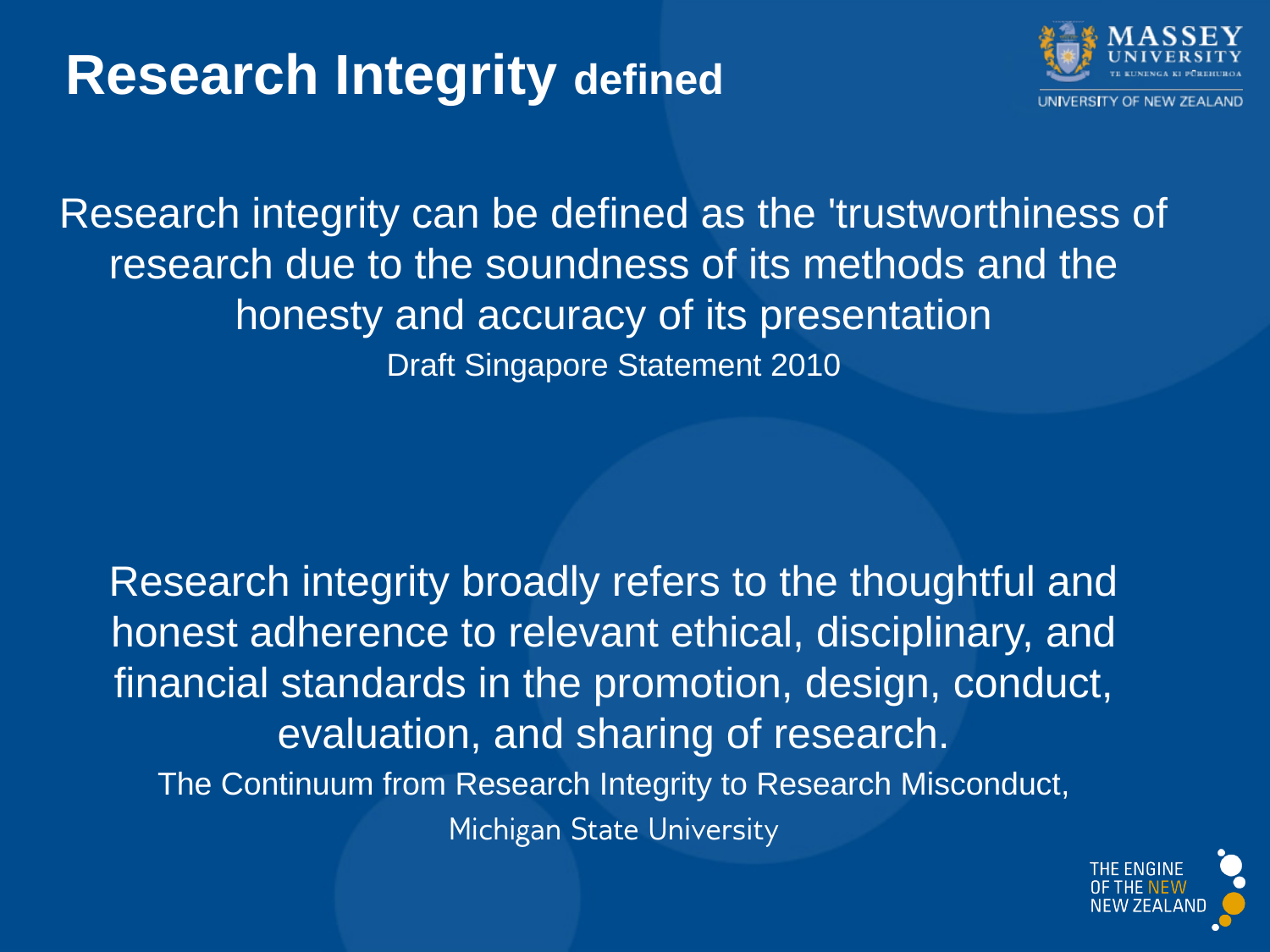

Research Integrity defined

Research integrity can be defined as the 'trustworthiness of research due to the soundness of its methods and the honesty and accuracy of its presentation
Draft Singapore Statement 2010

Research integrity broadly refers to the thoughtful and honest adherence to relevant ethical, disciplinary, and financial standards in the promotion, design, conduct, evaluation, and sharing of research.
The Continuum from Research Integrity to Research Misconduct,
Michigan State University